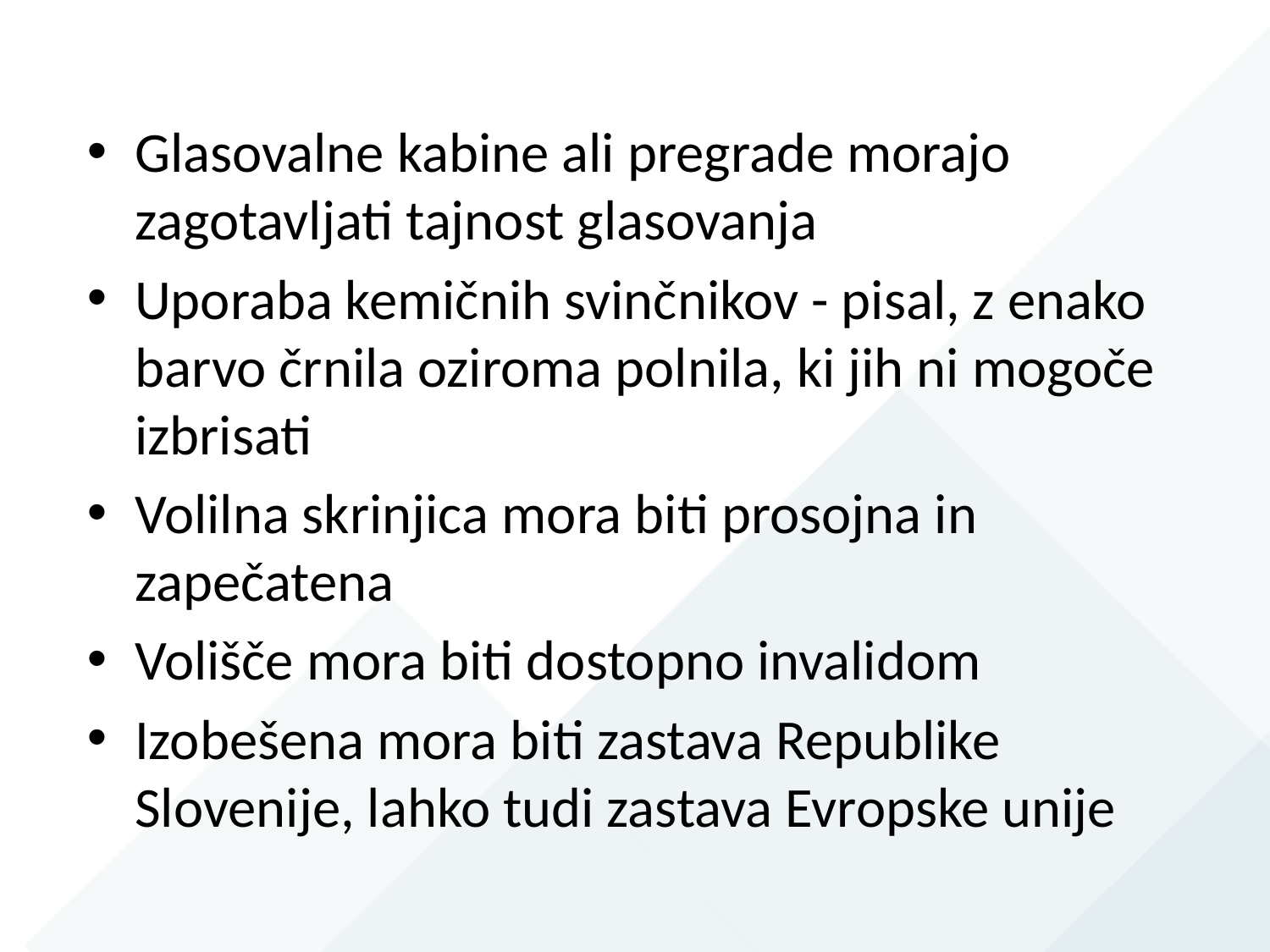

Glasovalne kabine ali pregrade morajo zagotavljati tajnost glasovanja
Uporaba kemičnih svinčnikov - pisal, z enako barvo črnila oziroma polnila, ki jih ni mogoče izbrisati
Volilna skrinjica mora biti prosojna in zapečatena
Volišče mora biti dostopno invalidom
Izobešena mora biti zastava Republike Slovenije, lahko tudi zastava Evropske unije